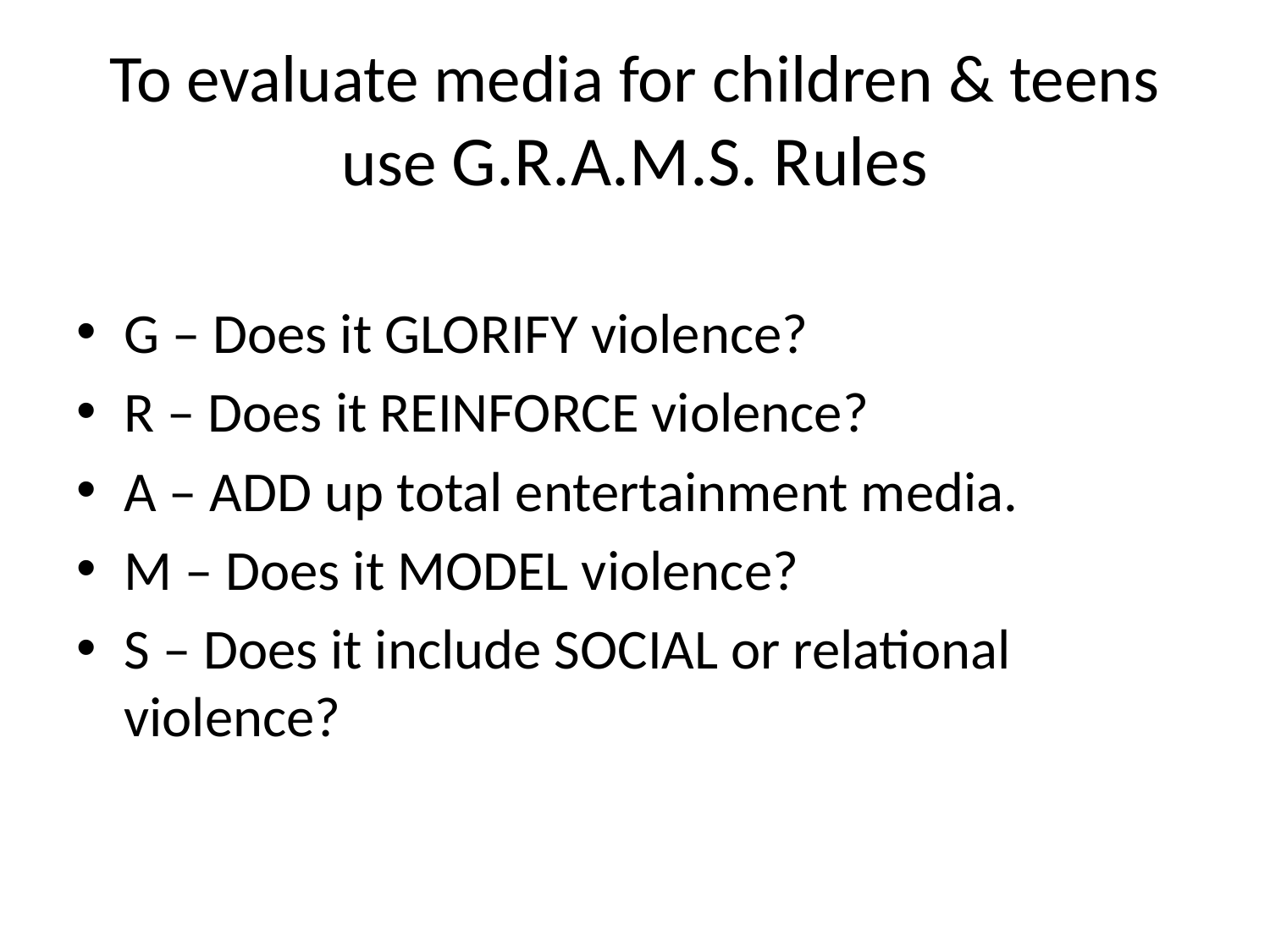

# To evaluate media for children & teens use G.R.A.M.S. Rules

G – Does it GLORIFY violence?
R – Does it REINFORCE violence?
A – ADD up total entertainment media.
M – Does it MODEL violence?
S – Does it include SOCIAL or relational violence?